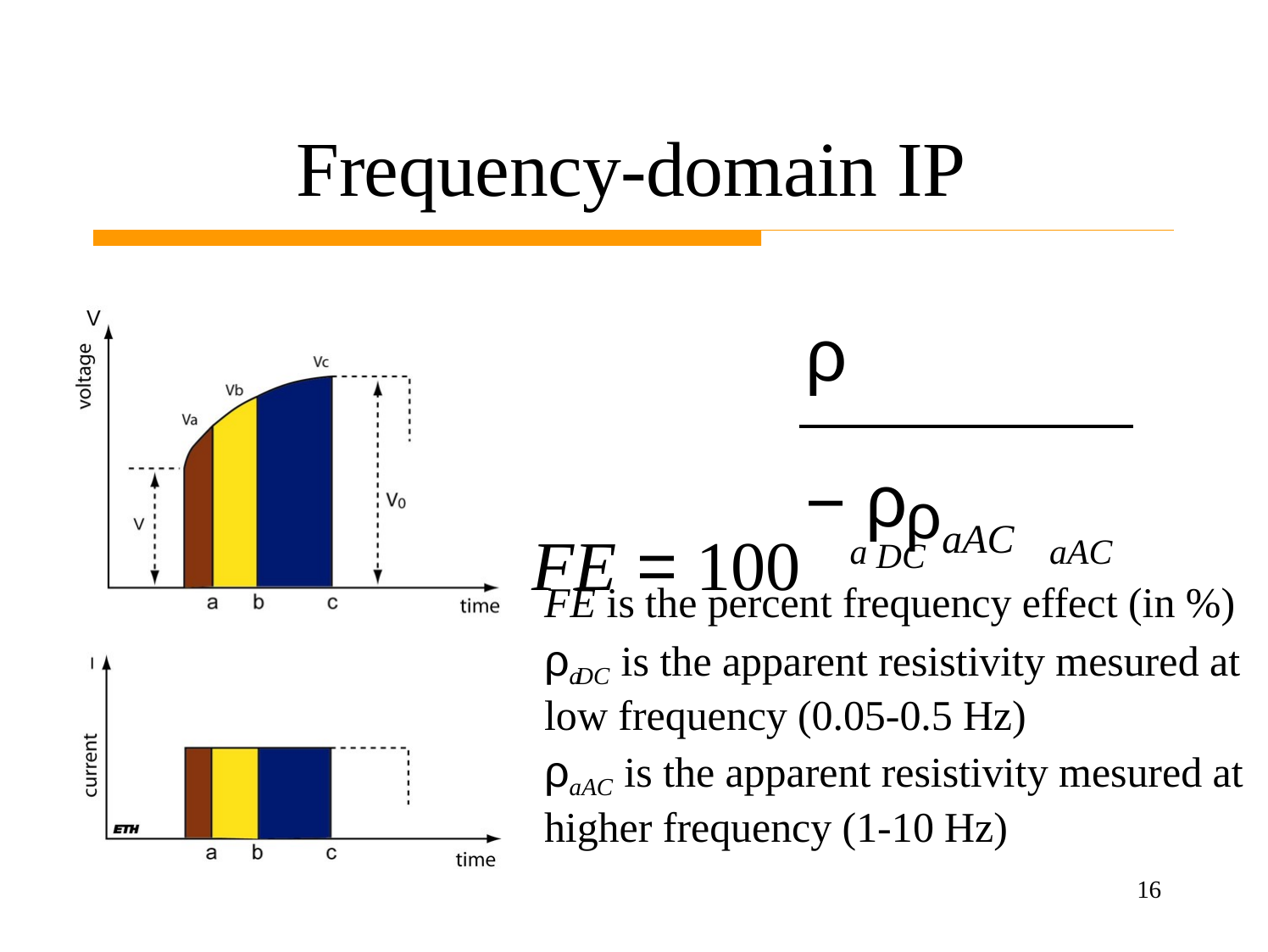

# Frequency-domain IP

ρ	− ρ
FE = 100	a DC	aAC

ρaAC
FE is the percent frequency effect (in %)

ρaDC is the apparent resistivity mesured at low frequency (0.05-0.5 Hz)

ρaAC is the apparent resistivity mesured at higher frequency (1-10 Hz)
16